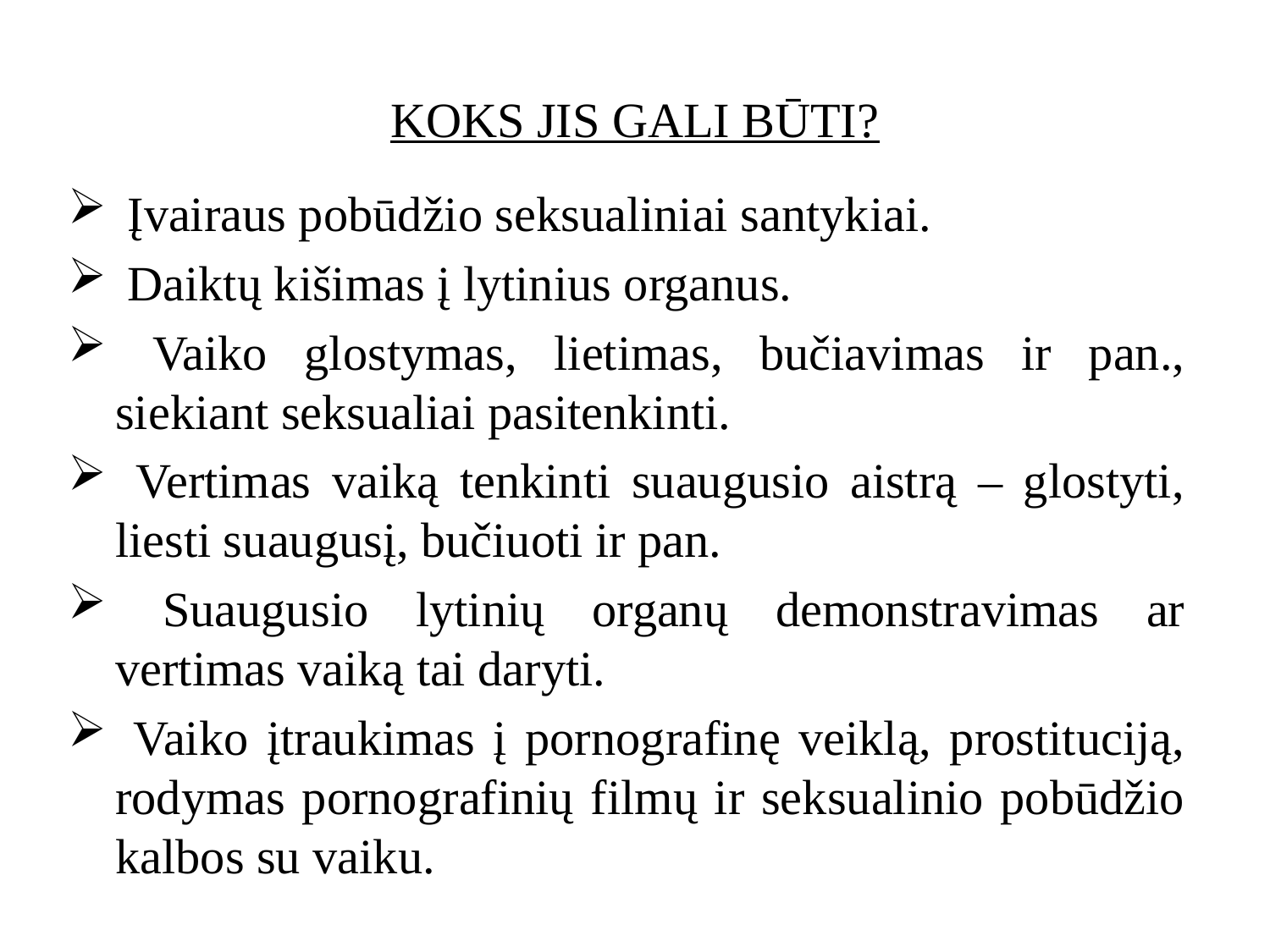

# KOKS JIS GALI BŪTI?
 Įvairaus pobūdžio seksualiniai santykiai.
 Daiktų kišimas į lytinius organus.
 Vaiko glostymas, lietimas, bučiavimas ir pan., siekiant seksualiai pasitenkinti.
 Vertimas vaiką tenkinti suaugusio aistrą – glostyti, liesti suaugusį, bučiuoti ir pan.
 Suaugusio lytinių organų demonstravimas ar vertimas vaiką tai daryti.
 Vaiko įtraukimas į pornografinę veiklą, prostituciją, rodymas pornografinių filmų ir seksualinio pobūdžio kalbos su vaiku.